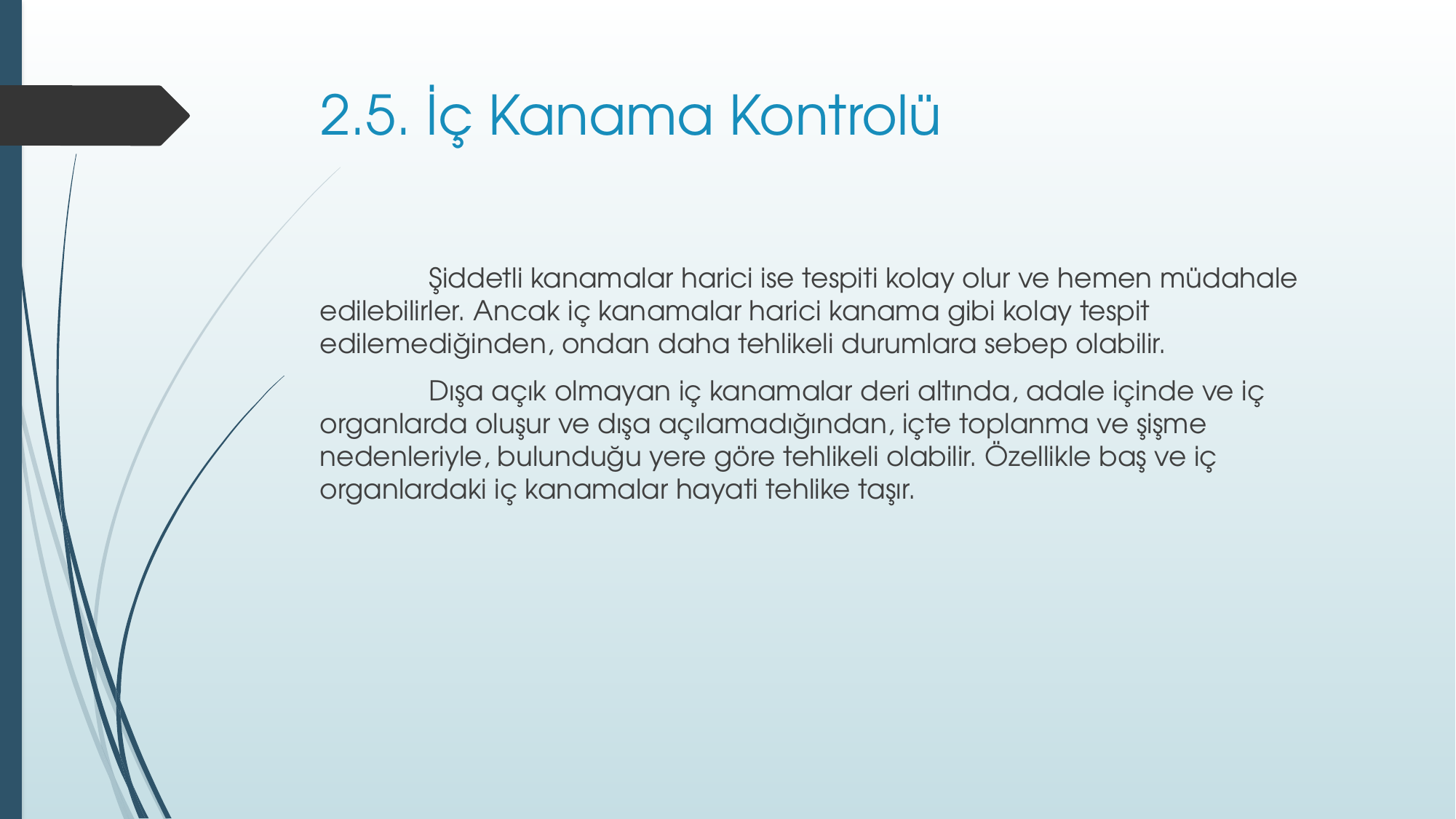

# 2.5. İç Kanama Kontrolü
	Şiddetli kanamalar harici ise tespiti kolay olur ve hemen müdahale edilebilirler. Ancak iç kanamalar harici kanama gibi kolay tespit edilemediğinden, ondan daha tehlikeli durumlara sebep olabilir.
	Dışa açık olmayan iç kanamalar deri altında, adale içinde ve iç organlarda oluşur ve dışa açılamadığından, içte toplanma ve şişme nedenleriyle, bulunduğu yere göre tehlikeli olabilir. Özellikle baş ve iç organlardaki iç kanamalar hayati tehlike taşır.